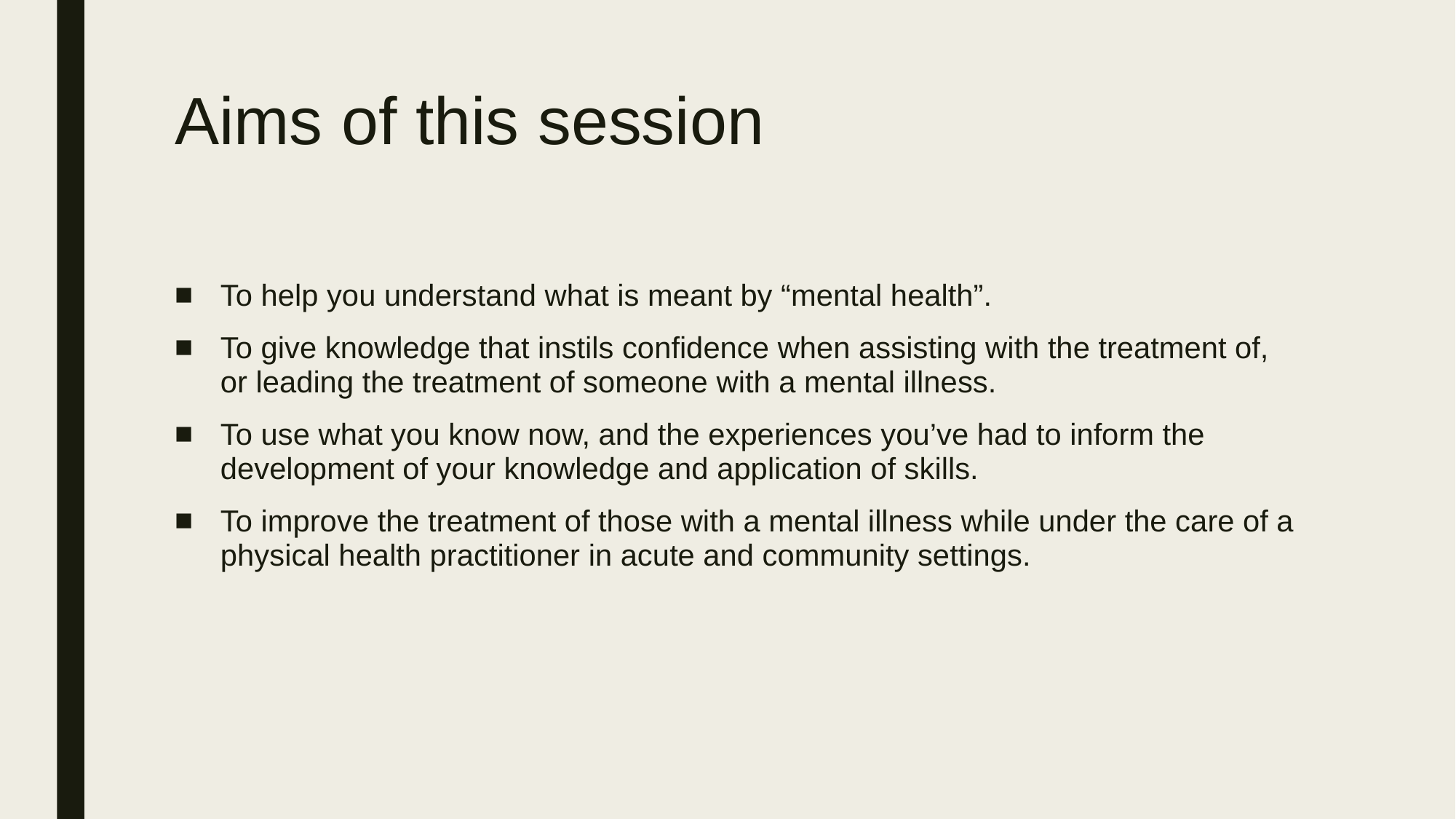

# Aims of this session
To help you understand what is meant by “mental health”.
To give knowledge that instils confidence when assisting with the treatment of, or leading the treatment of someone with a mental illness.
To use what you know now, and the experiences you’ve had to inform the development of your knowledge and application of skills.
To improve the treatment of those with a mental illness while under the care of a physical health practitioner in acute and community settings.